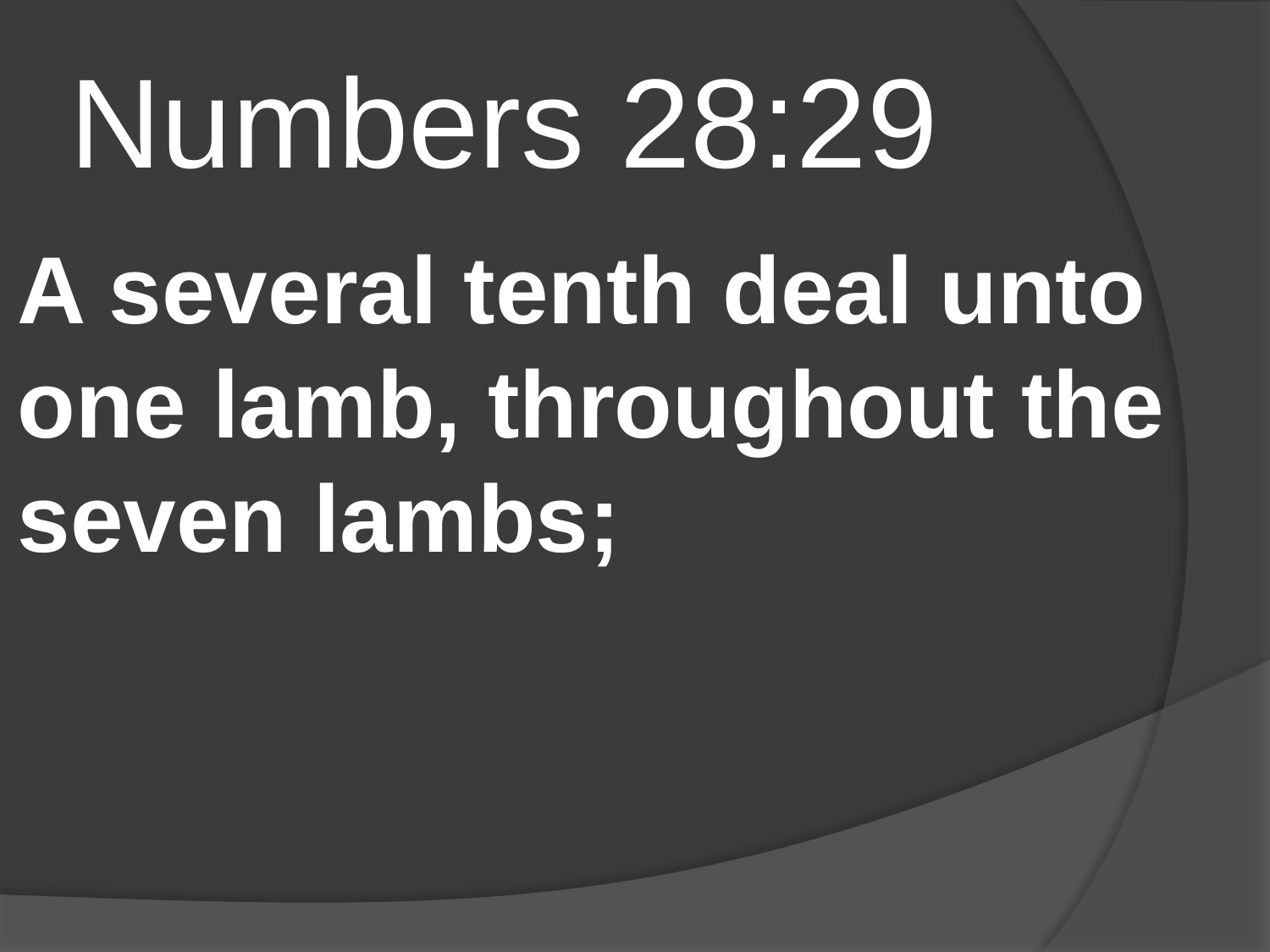

# Numbers 28:29
A several tenth deal unto one lamb, throughout the seven lambs;